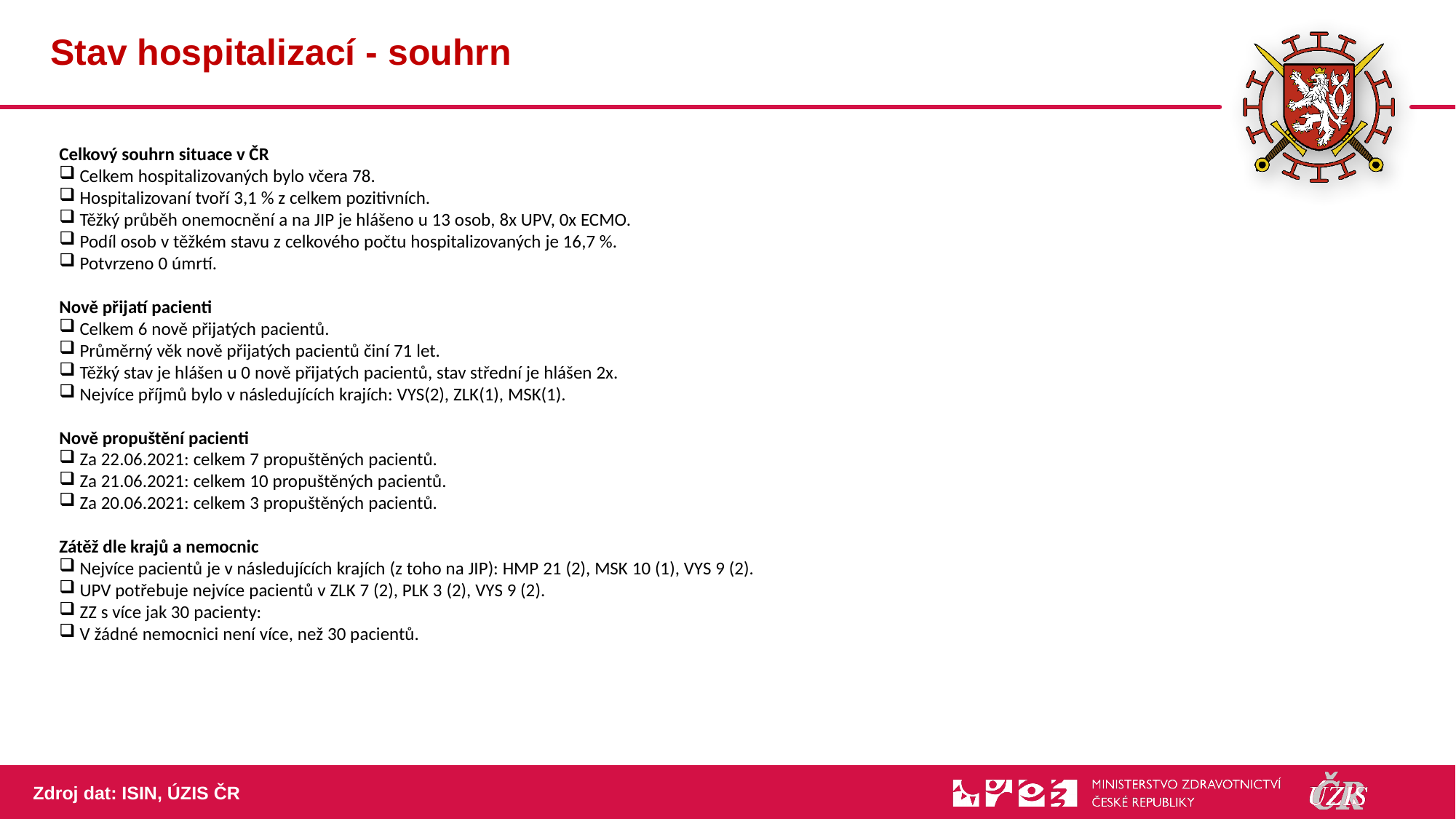

# Stav hospitalizací - souhrn

Celkový souhrn situace v ČR
Celkem hospitalizovaných bylo včera 78.
Hospitalizovaní tvoří 3,1 % z celkem pozitivních.
Těžký průběh onemocnění a na JIP je hlášeno u 13 osob, 8x UPV, 0x ECMO.
Podíl osob v těžkém stavu z celkového počtu hospitalizovaných je 16,7 %.
Potvrzeno 0 úmrtí.

Nově přijatí pacienti
Celkem 6 nově přijatých pacientů.
Průměrný věk nově přijatých pacientů činí 71 let.
Těžký stav je hlášen u 0 nově přijatých pacientů, stav střední je hlášen 2x.
Nejvíce příjmů bylo v následujících krajích: VYS(2), ZLK(1), MSK(1).

Nově propuštění pacienti
Za 22.06.2021: celkem 7 propuštěných pacientů.
Za 21.06.2021: celkem 10 propuštěných pacientů.
Za 20.06.2021: celkem 3 propuštěných pacientů.

Zátěž dle krajů a nemocnic
Nejvíce pacientů je v následujících krajích (z toho na JIP): HMP 21 (2), MSK 10 (1), VYS 9 (2).
UPV potřebuje nejvíce pacientů v ZLK 7 (2), PLK 3 (2), VYS 9 (2).
ZZ s více jak 30 pacienty:
V žádné nemocnici není více, než 30 pacientů.

Zdroj dat: ISIN, ÚZIS ČR